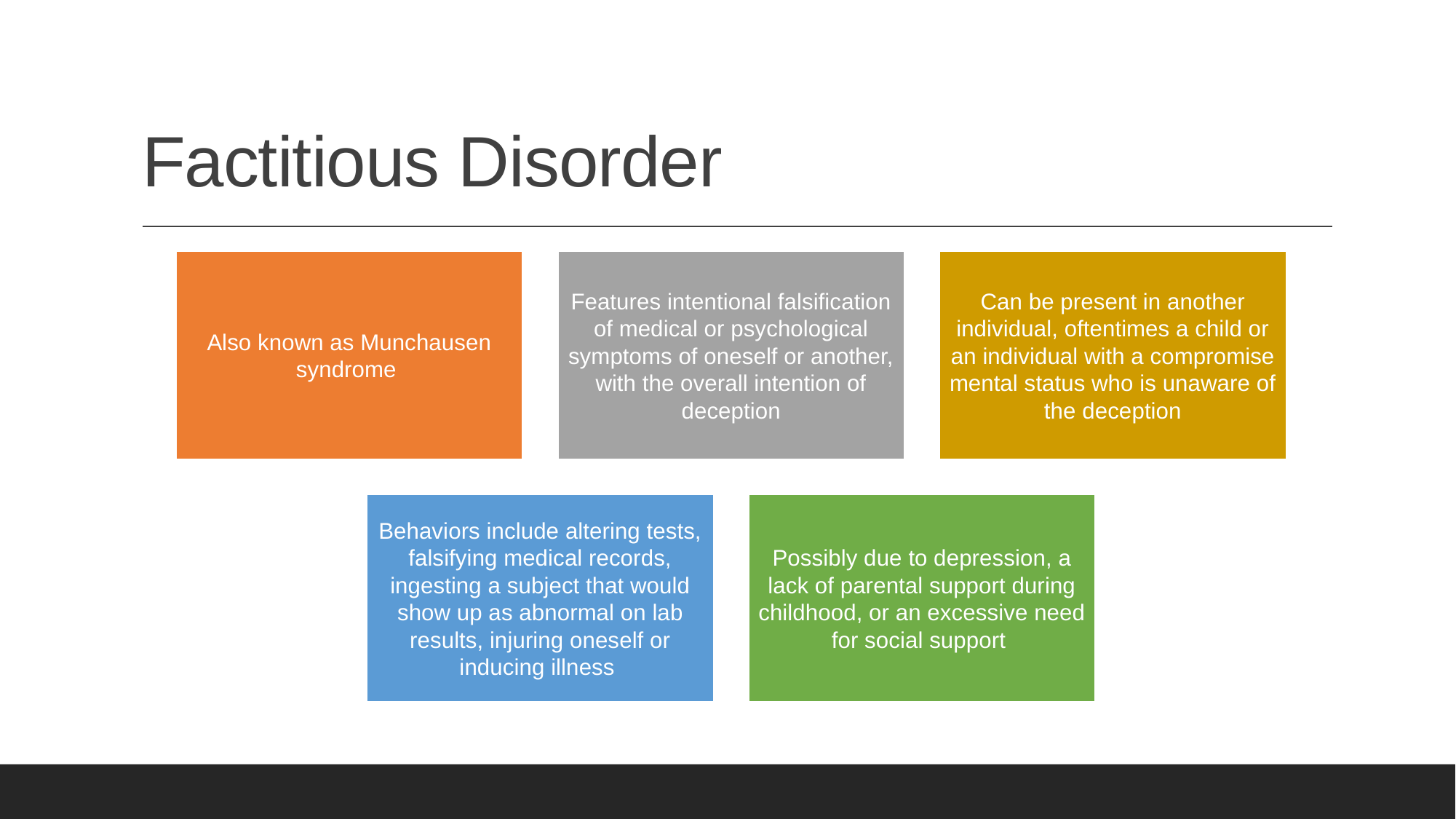

# Factitious Disorder
Also known as Munchausen syndrome
Features intentional falsification of medical or psychological symptoms of oneself or another, with the overall intention of deception
Can be present in another individual, oftentimes a child or an individual with a compromise mental status who is unaware of the deception
Behaviors include altering tests, falsifying medical records, ingesting a subject that would show up as abnormal on lab results, injuring oneself or inducing illness
Possibly due to depression, a lack of parental support during childhood, or an excessive need for social support